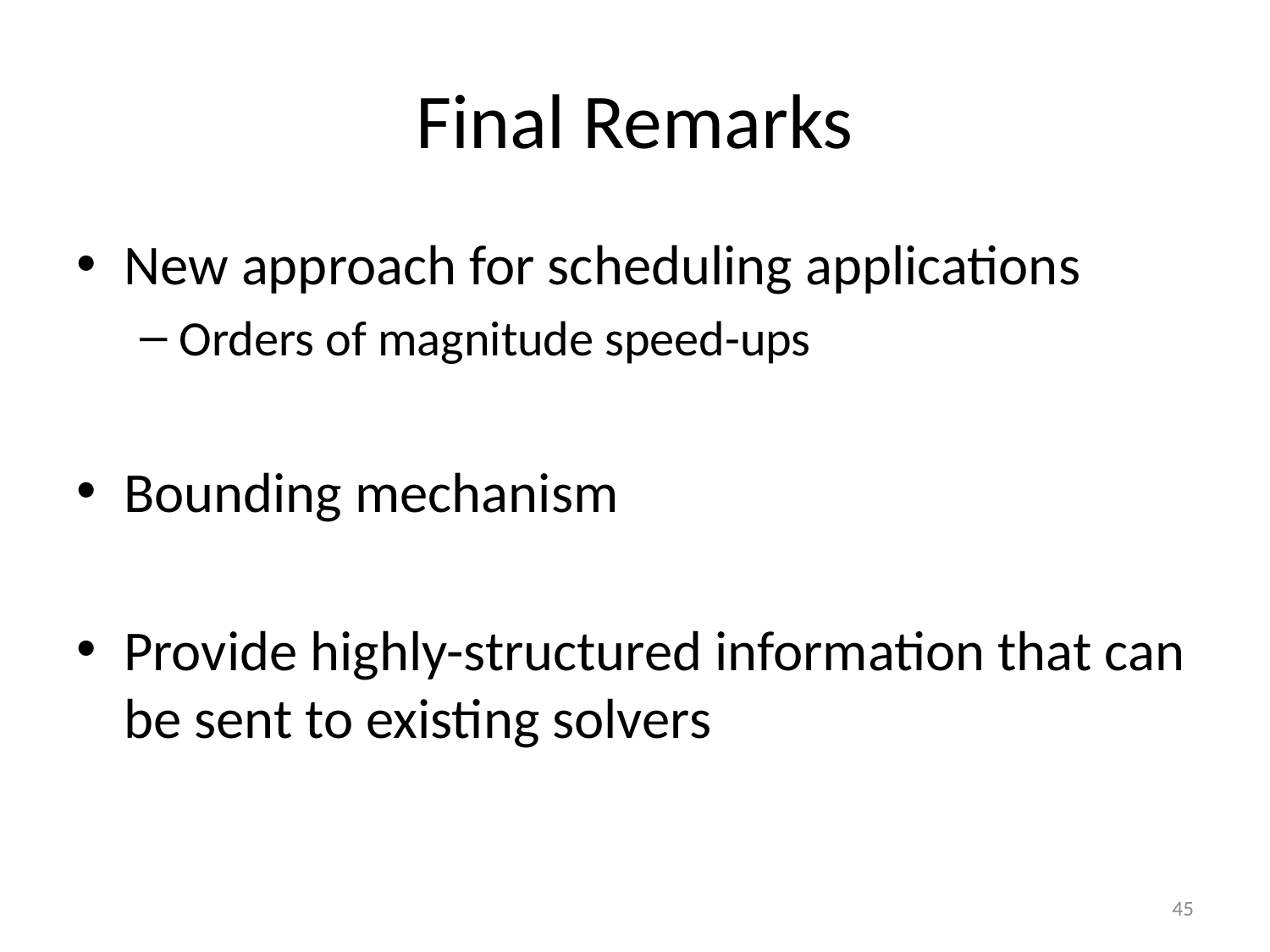

# Final Remarks
New approach for scheduling applications
Orders of magnitude speed-ups

Bounding mechanism

Provide highly-structured information that can be sent to existing solvers

45